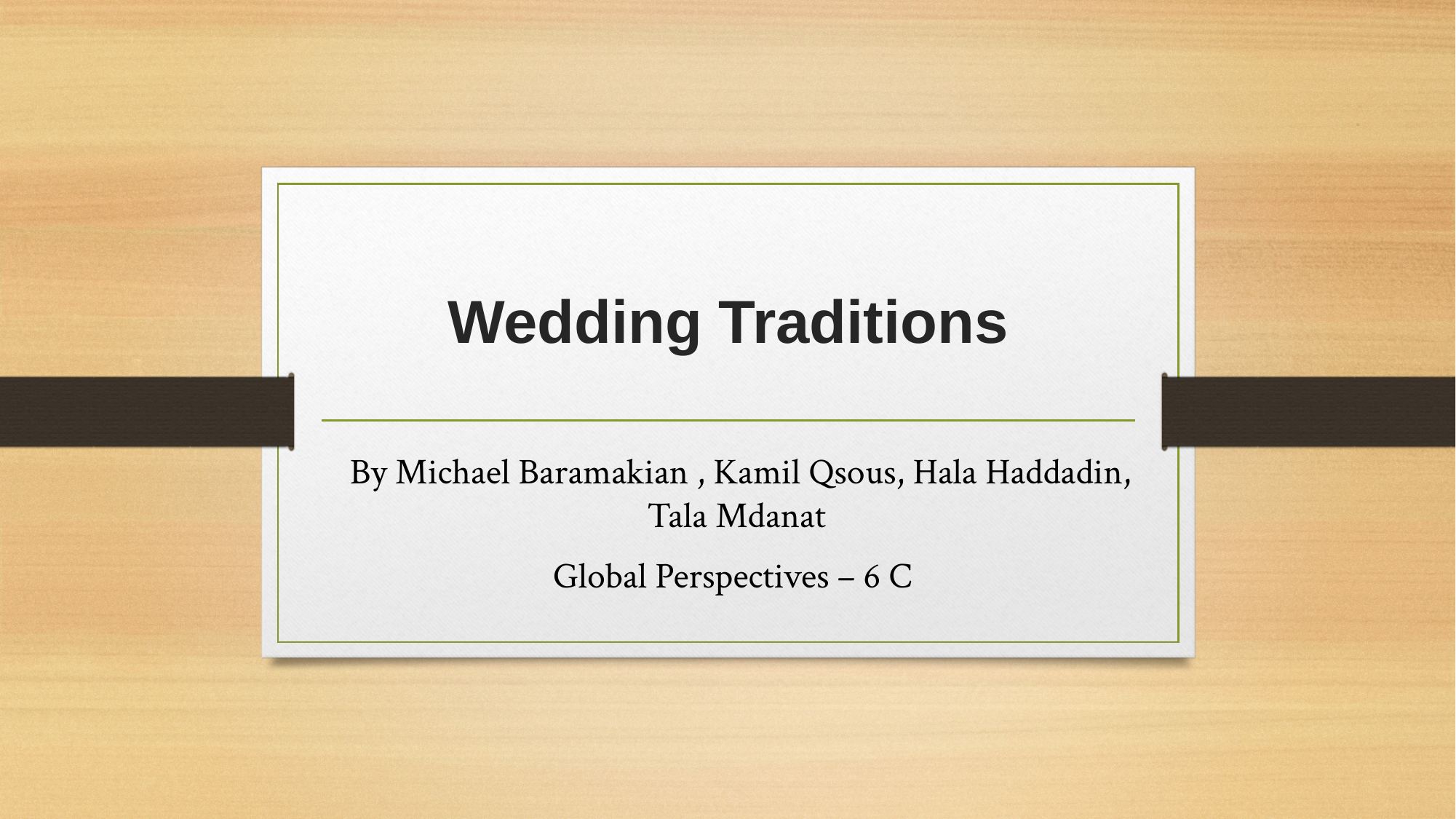

# Wedding Traditions
By Michael Baramakian , Kamil Qsous, Hala Haddadin, Tala Mdanat
Global Perspectives – 6 C